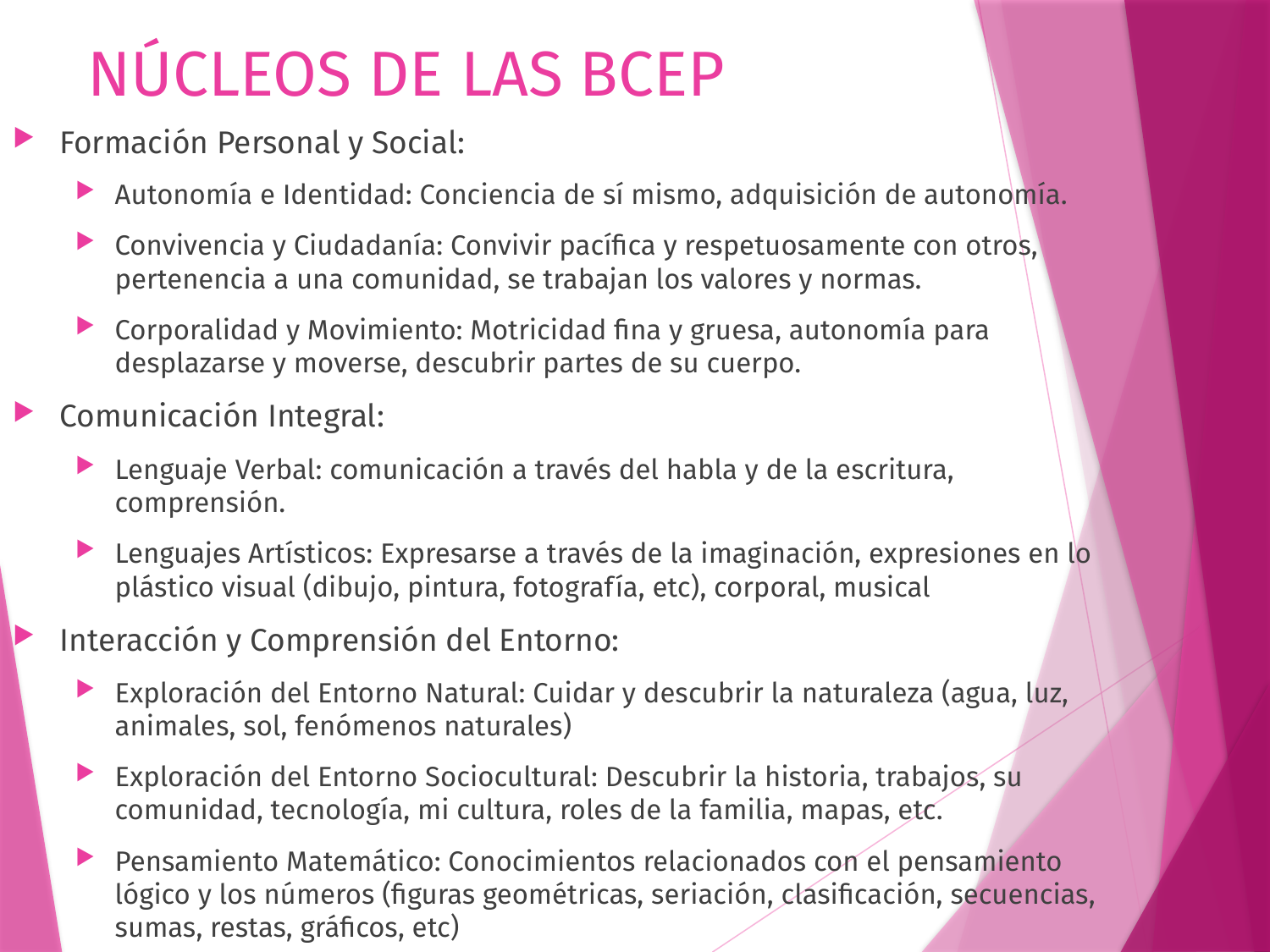

# NÚCLEOS DE LAS BCEP
Formación Personal y Social:
Autonomía e Identidad: Conciencia de sí mismo, adquisición de autonomía.
Convivencia y Ciudadanía: Convivir pacífica y respetuosamente con otros, pertenencia a una comunidad, se trabajan los valores y normas.
Corporalidad y Movimiento: Motricidad fina y gruesa, autonomía para desplazarse y moverse, descubrir partes de su cuerpo.
Comunicación Integral:
Lenguaje Verbal: comunicación a través del habla y de la escritura, comprensión.
Lenguajes Artísticos: Expresarse a través de la imaginación, expresiones en lo plástico visual (dibujo, pintura, fotografía, etc), corporal, musical
Interacción y Comprensión del Entorno:
Exploración del Entorno Natural: Cuidar y descubrir la naturaleza (agua, luz, animales, sol, fenómenos naturales)
Exploración del Entorno Sociocultural: Descubrir la historia, trabajos, su comunidad, tecnología, mi cultura, roles de la familia, mapas, etc.
Pensamiento Matemático: Conocimientos relacionados con el pensamiento lógico y los números (figuras geométricas, seriación, clasificación, secuencias, sumas, restas, gráficos, etc)